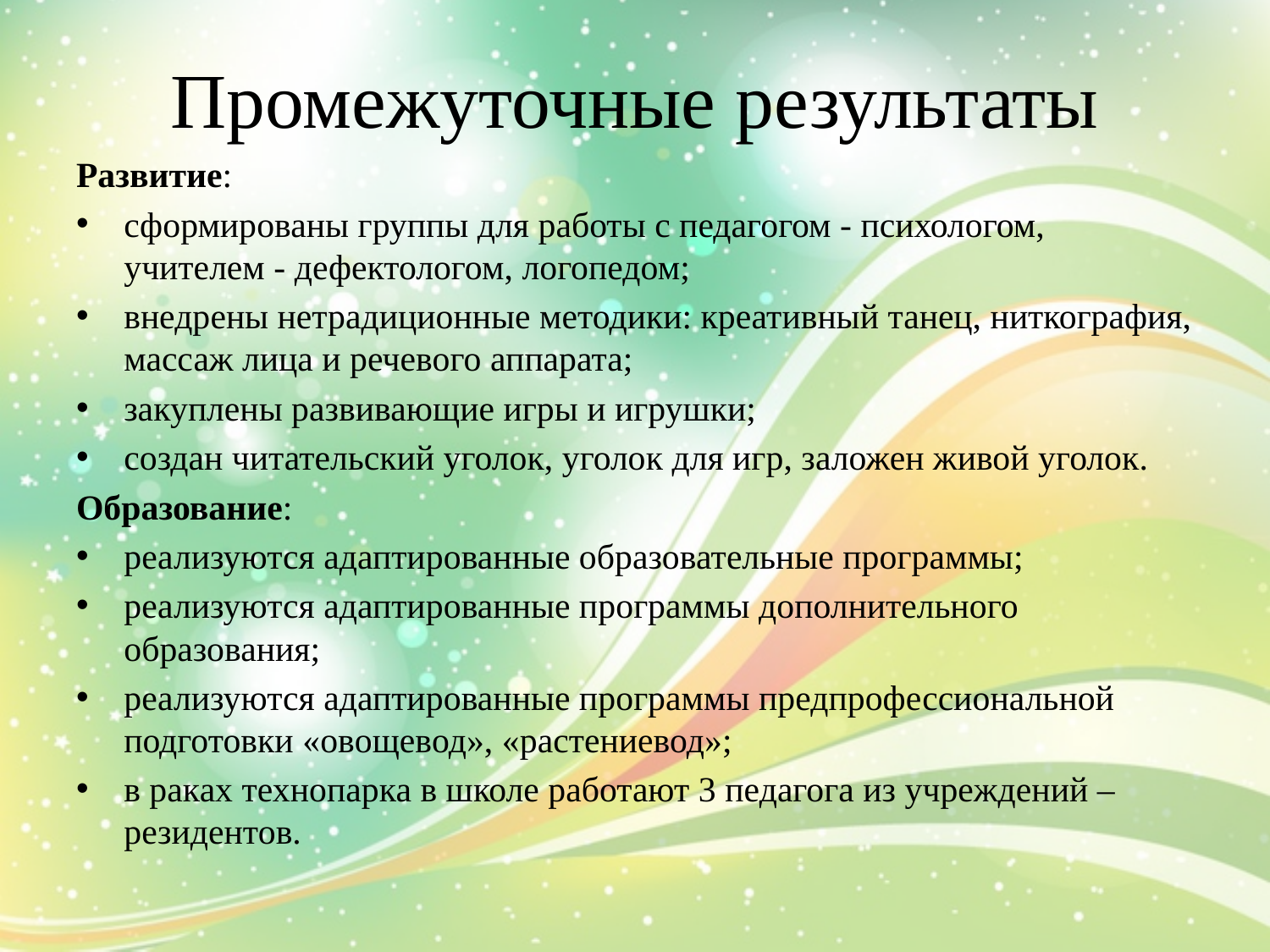

# Промежуточные результаты
Развитие:
сформированы группы для работы с педагогом - психологом, учителем - дефектологом, логопедом;
внедрены нетрадиционные методики: креативный танец, ниткография, массаж лица и речевого аппарата;
закуплены развивающие игры и игрушки;
создан читательский уголок, уголок для игр, заложен живой уголок.
Образование:
реализуются адаптированные образовательные программы;
реализуются адаптированные программы дополнительного образования;
реализуются адаптированные программы предпрофессиональной подготовки «овощевод», «растениевод»;
в раках технопарка в школе работают 3 педагога из учреждений – резидентов.